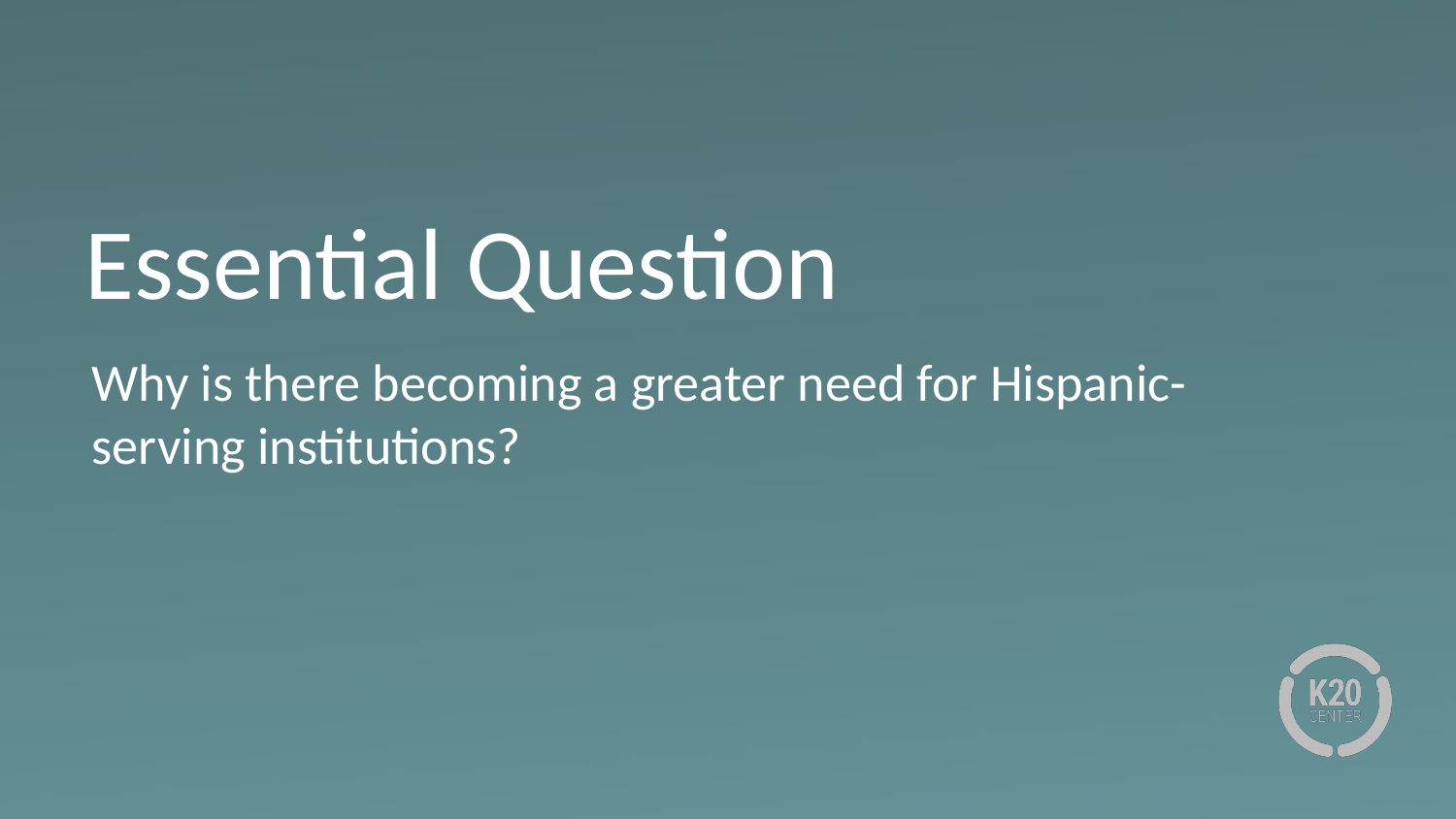

# Essential Question
Why is there becoming a greater need for Hispanic-serving institutions?